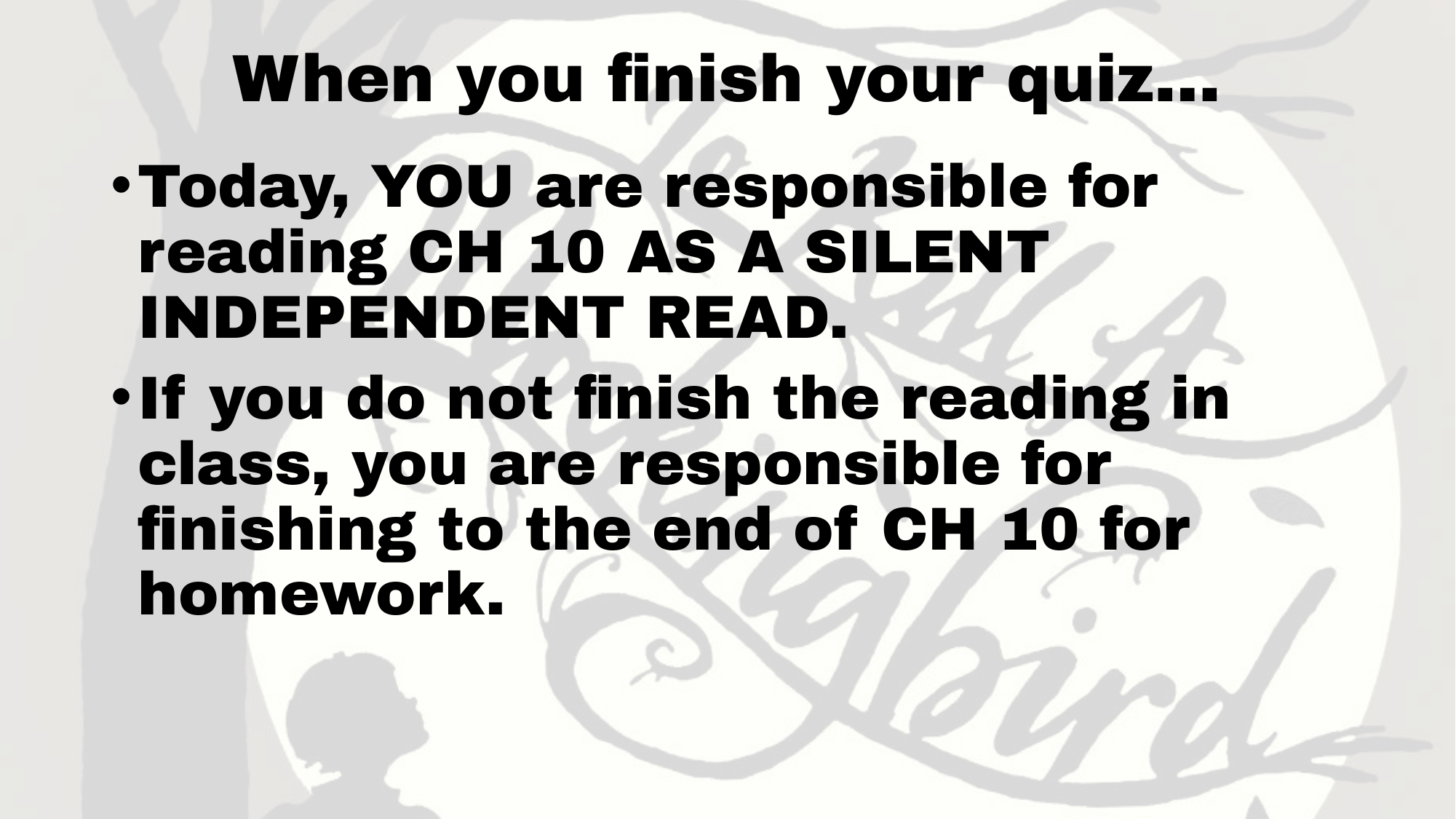

# When you finish your quiz…
Today, YOU are responsible for reading CH 10 AS A SILENT INDEPENDENT READ.
If you do not finish the reading in class, you are responsible for finishing to the end of CH 10 for homework.